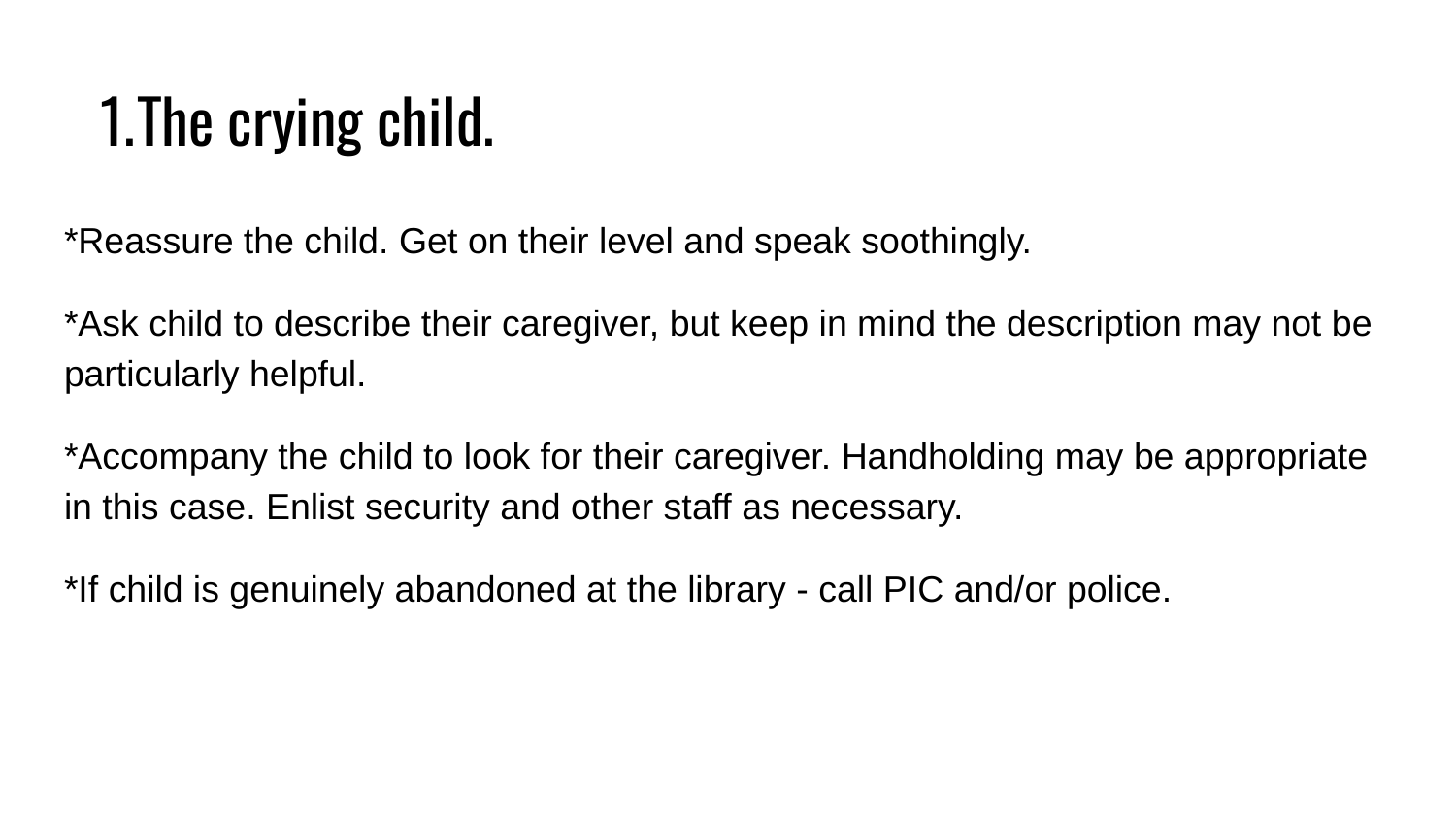

# The crying child.
*Reassure the child. Get on their level and speak soothingly.
*Ask child to describe their caregiver, but keep in mind the description may not be particularly helpful.
*Accompany the child to look for their caregiver. Handholding may be appropriate in this case. Enlist security and other staff as necessary.
*If child is genuinely abandoned at the library - call PIC and/or police.